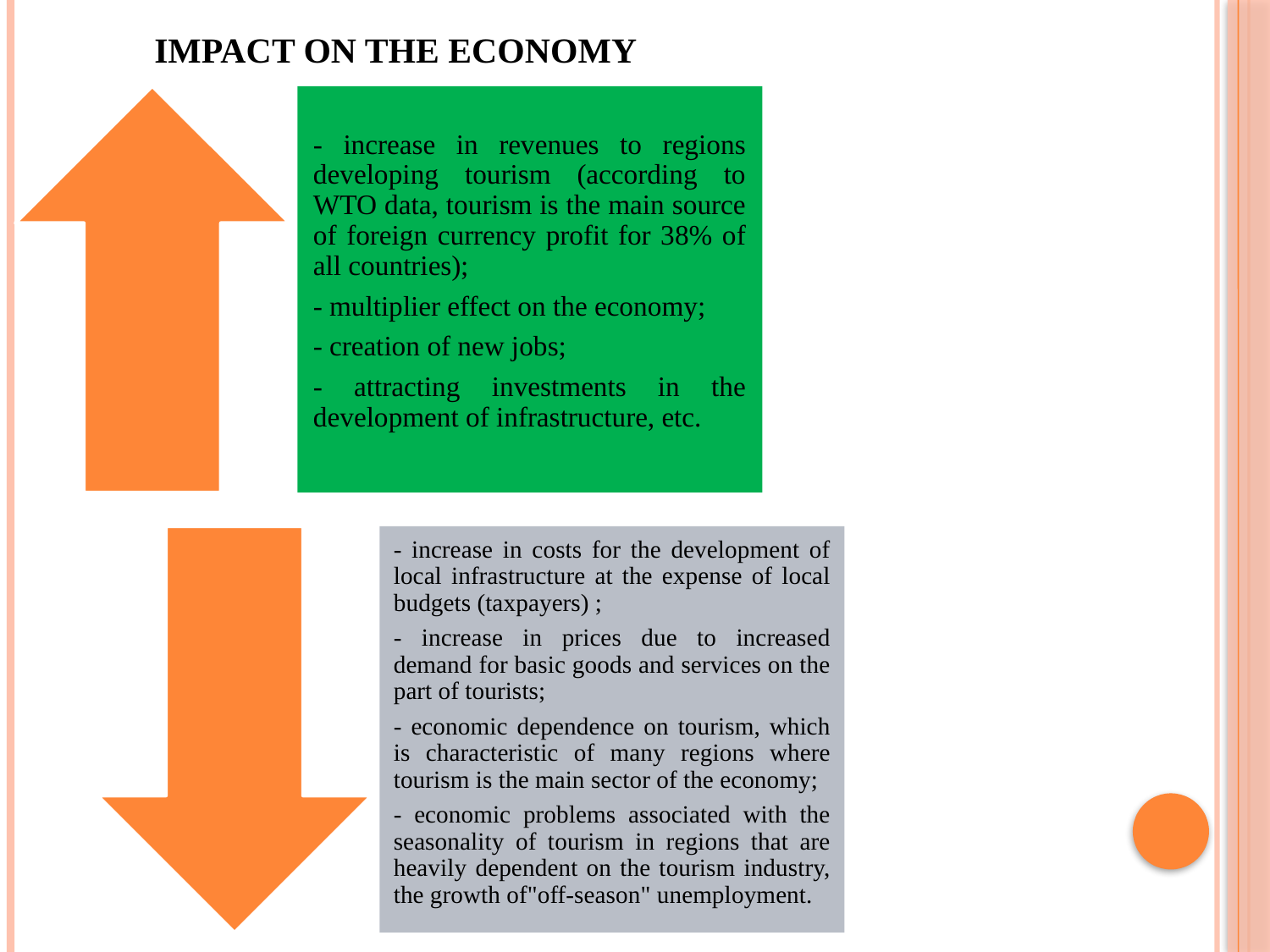

# Impact on the economy
- increase in revenues to regions developing tourism (according to WTO data, tourism is the main source of foreign currency profit for 38% of all countries);
- multiplier effect on the economy;
- creation of new jobs;
- attracting investments in the development of infrastructure, etc.
- increase in costs for the development of local infrastructure at the expense of local budgets (taxpayers) ;
- increase in prices due to increased demand for basic goods and services on the part of tourists;
- economic dependence on tourism, which is characteristic of many regions where tourism is the main sector of the economy;
- economic problems associated with the seasonality of tourism in regions that are heavily dependent on the tourism industry, the growth of"off-season" unemployment.